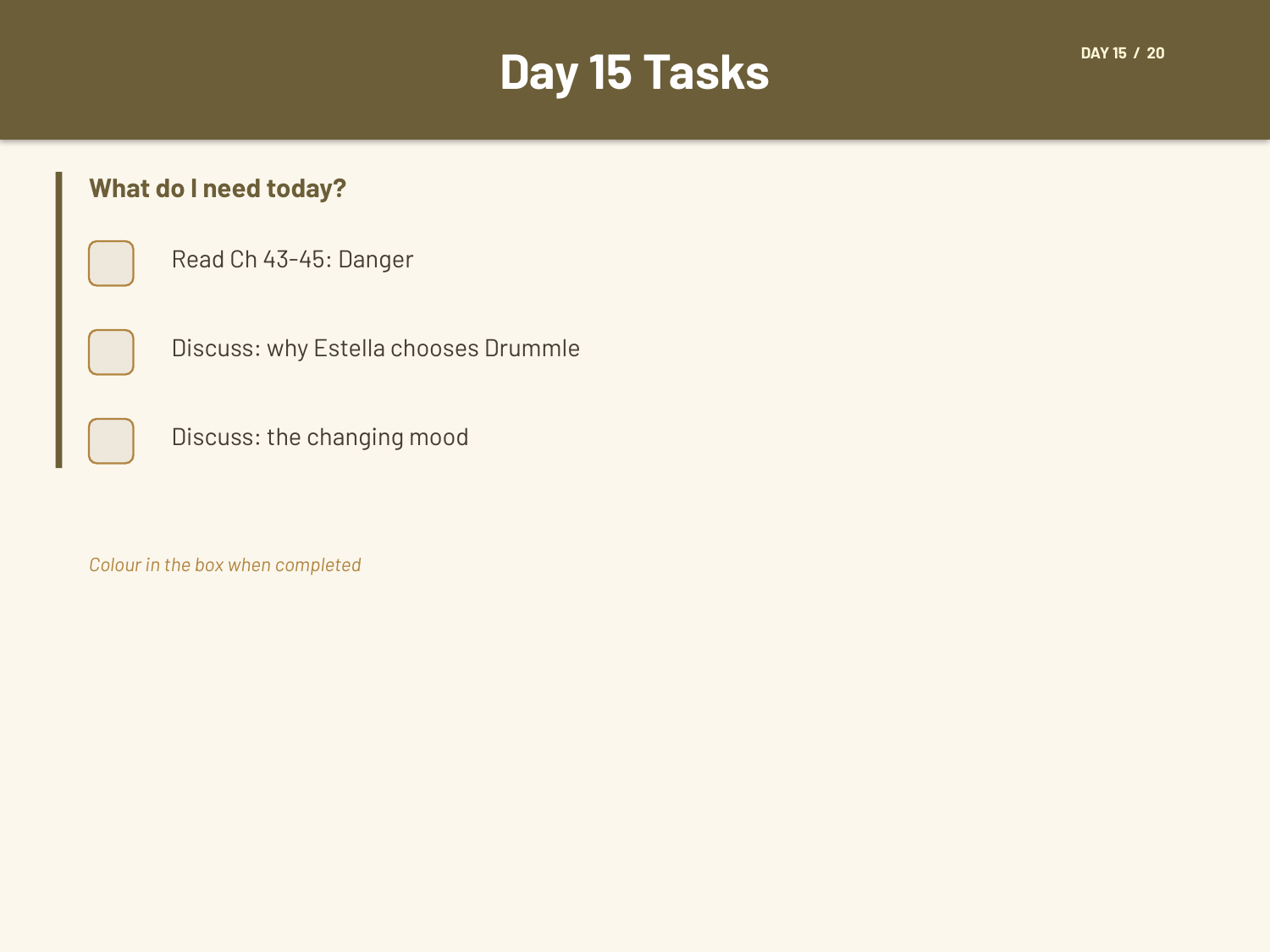

Day 15 Tasks
DAY 15  /  20
What do I need today?

Read Ch 43-45: Danger

Discuss: why Estella chooses Drummle

Discuss: the changing mood

Colour in the box when completed